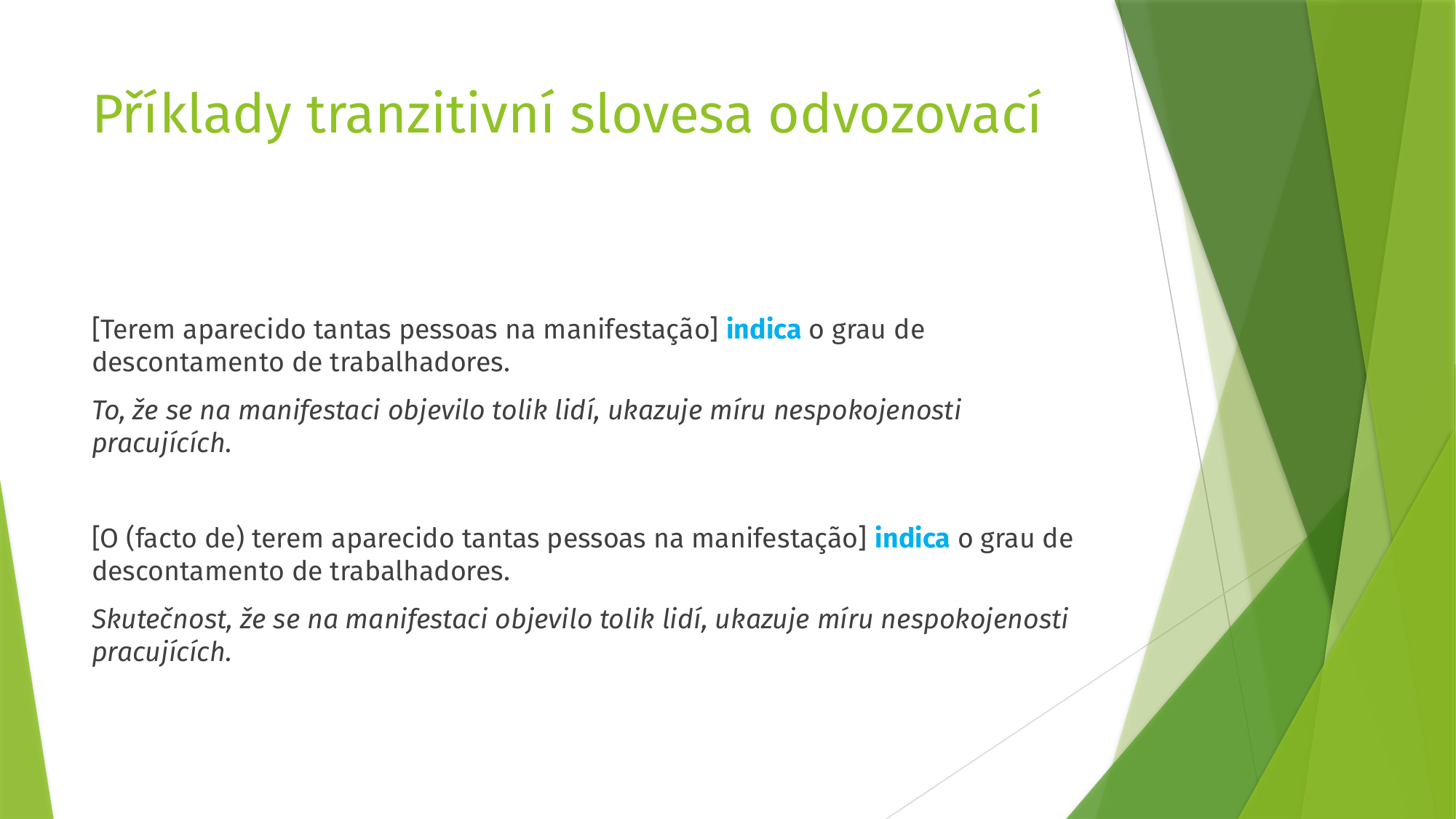

# Příklady tranzitivní slovesa odvozovací

[Terem aparecido tantas pessoas na manifestação] indica o grau de descontamento de trabalhadores.
To, že se na manifestaci objevilo tolik lidí, ukazuje míru nespokojenosti pracujících.

[O (facto de) terem aparecido tantas pessoas na manifestação] indica o grau de descontamento de trabalhadores.
Skutečnost, že se na manifestaci objevilo tolik lidí, ukazuje míru nespokojenosti pracujících.